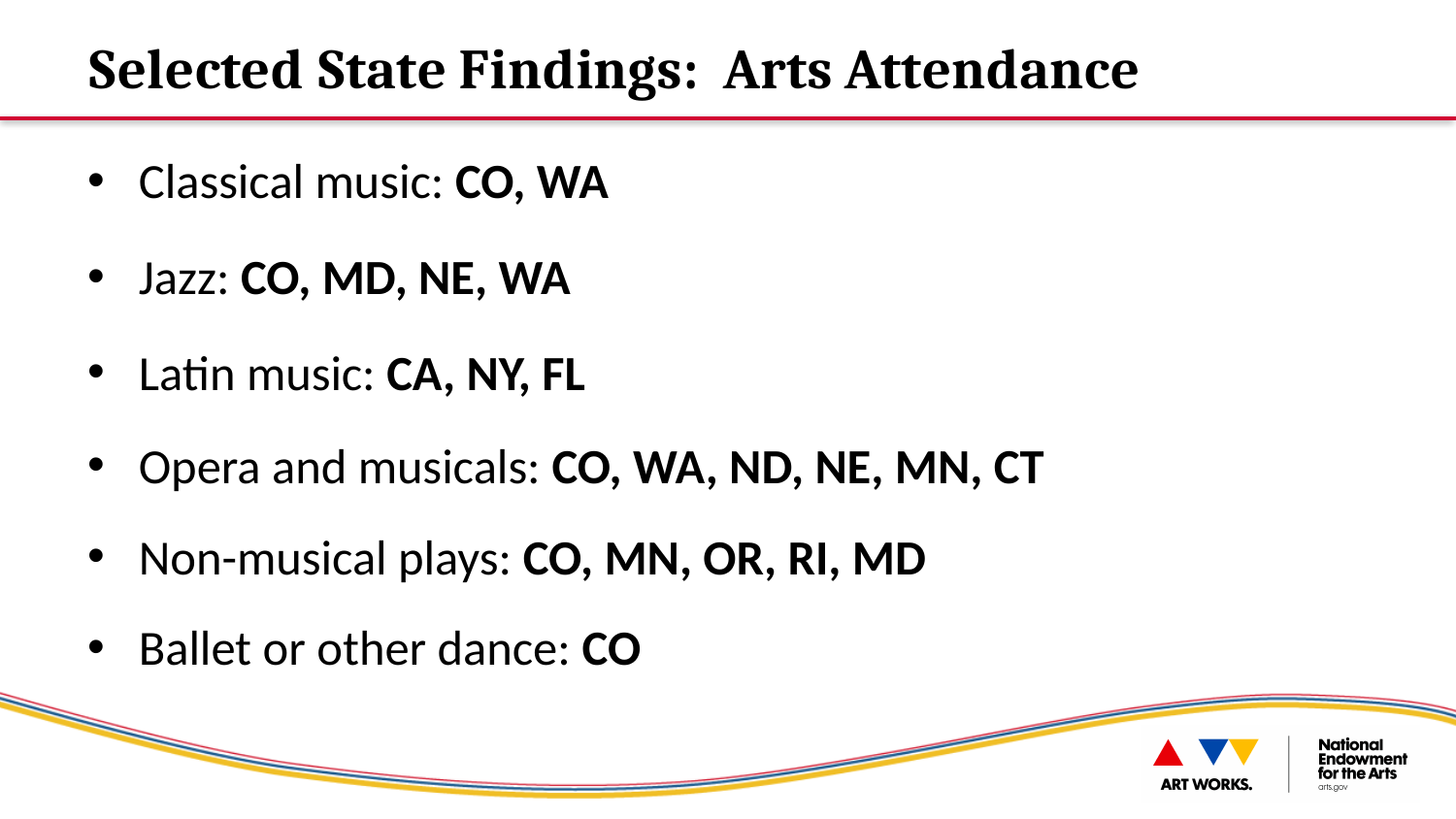

# Selected State Findings:  Arts Attendance
Classical music: CO, WA

Jazz: CO, MD, NE, WA

Latin music: CA, NY, FL

Opera and musicals: CO, WA, ND, NE, MN, CT

Non-musical plays: CO, MN, OR, RI, MD

Ballet or other dance: CO